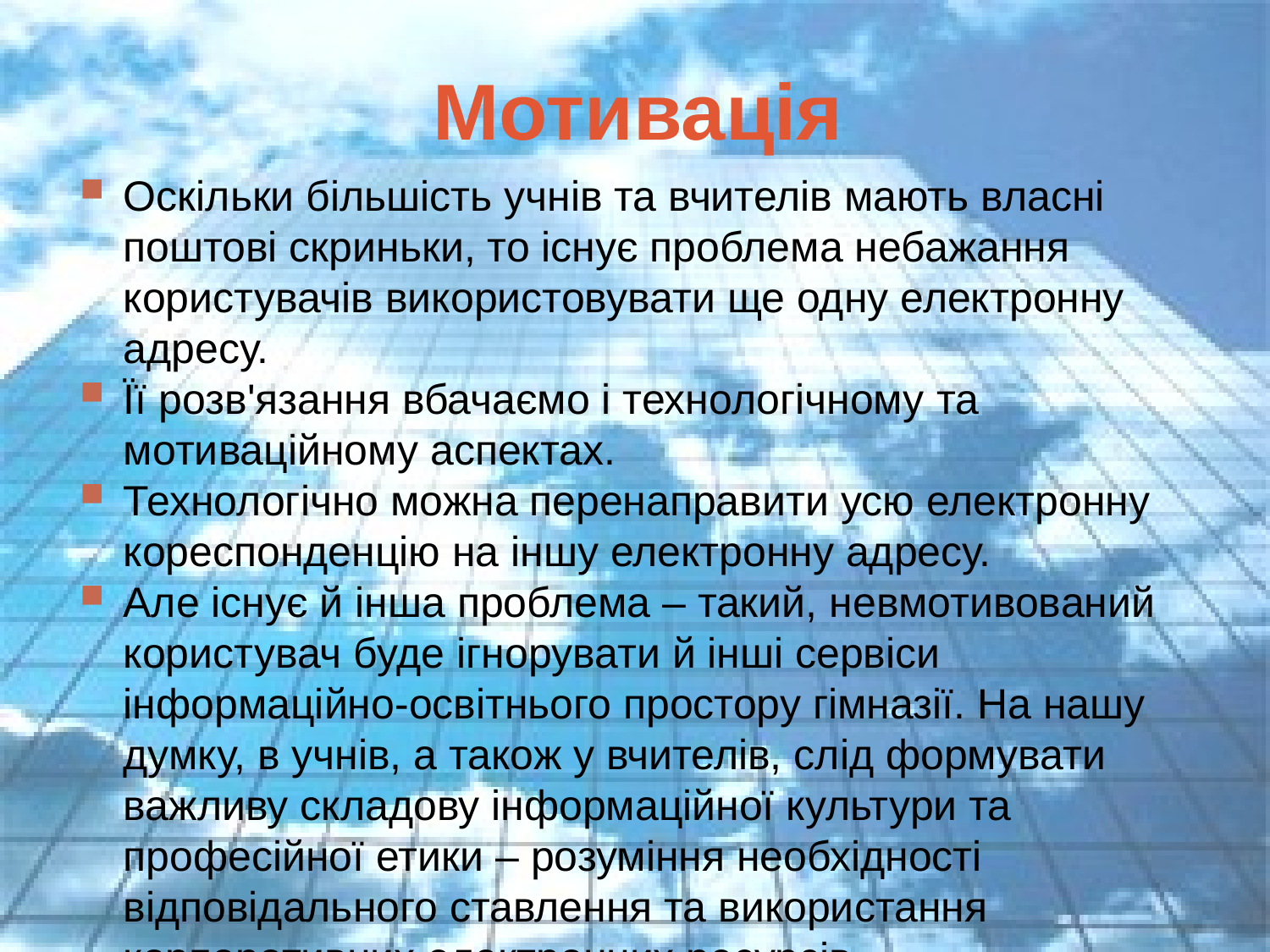

# Мотивація
Оскільки більшість учнів та вчителів мають власні поштові скриньки, то існує проблема небажання користувачів використовувати ще одну електронну адресу.
Її розв'язання вбачаємо і технологічному та мотиваційному аспектах.
Технологічно можна перенаправити усю електронну кореспонденцію на іншу електронну адресу.
Але існує й інша проблема – такий, невмотивований користувач буде ігнорувати й інші сервіси інформаційно-освітнього простору гімназії. На нашу думку, в учнів, а також у вчителів, слід формувати важливу складову інформаційної культури та професійної етики – розуміння необхідності відповідального ставлення та використання корпоративних електронних ресурсів.